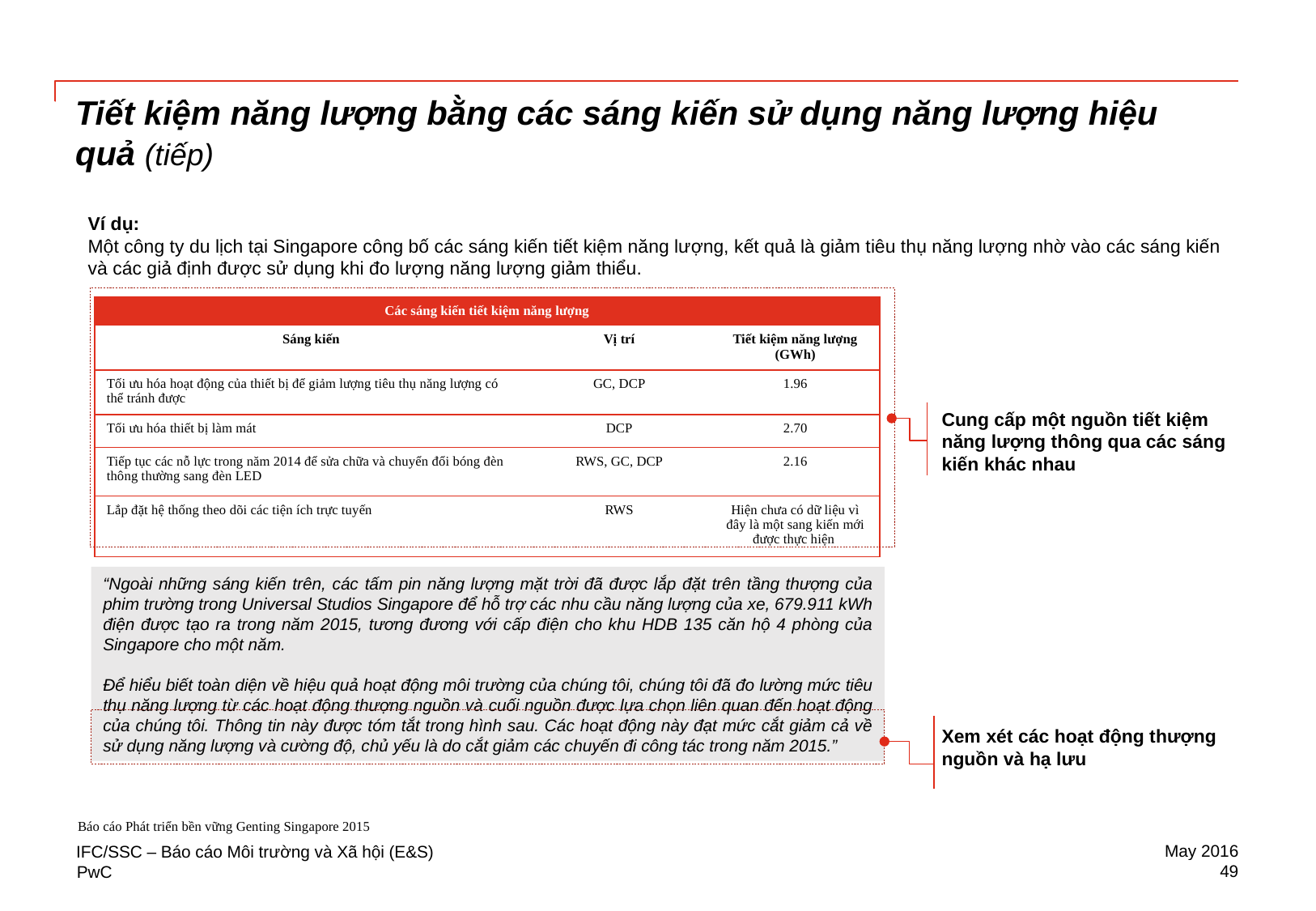

Tiết kiệm năng lượng bằng các sáng kiến sử dụng năng lượng hiệu quả (tiếp)
Ví dụ:
Một công ty du lịch tại Singapore công bố các sáng kiến tiết kiệm năng lượng, kết quả là giảm tiêu thụ năng lượng nhờ vào các sáng kiến và các giả định được sử dụng khi đo lượng năng lượng giảm thiểu.

Cung cấp một nguồn tiết kiệm năng lượng thông qua các sáng kiến khác nhau
| Các sáng kiến tiết kiệm năng lượng |  |  |
| --- | --- | --- |
| Sáng kiến | Vị trí | Tiết kiệm năng lượng (GWh) |
| Tối ưu hóa hoạt động của thiết bị để giảm lượng tiêu thụ năng lượng có thể tránh được | GC, DCP | 1.96 |
| Tối ưu hóa thiết bị làm mát | DCP | 2.70 |
| Tiếp tục các nỗ lực trong năm 2014 để sửa chữa và chuyển đổi bóng đèn thông thường sang đèn LED | RWS, GC, DCP | 2.16 |
| Lắp đặt hệ thống theo dõi các tiện ích trực tuyến | RWS | Hiện chưa có dữ liệu vì đây là một sang kiến mới được thực hiện |
Source: Vinamilk 2014 Sustainable Development Report
IFC/SSC – Environmental and Society (E&S) Reporting
“Ngoài những sáng kiến trên, các tấm pin năng lượng mặt trời đã được lắp đặt trên tầng thượng của phim trường trong Universal Studios Singapore để hỗ trợ các nhu cầu năng lượng của xe, 679.911 kWh điện được tạo ra trong năm 2015, tương đương với cấp điện cho khu HDB 135 căn hộ 4 phòng của Singapore cho một năm.

Để hiểu biết toàn diện về hiệu quả hoạt động môi trường của chúng tôi, chúng tôi đã đo lường mức tiêu thụ năng lượng từ các hoạt động thượng nguồn và cuối nguồn được lựa chọn liên quan đến hoạt động của chúng tôi. Thông tin này được tóm tắt trong hình sau. Các hoạt động này đạt mức cắt giảm cả về sử dụng năng lượng và cường độ, chủ yếu là do cắt giảm các chuyến đi công tác trong năm 2015.”

Xem xét các hoạt động thượng nguồn và hạ lưu
Báo cáo Phát triển bền vững Genting Singapore 2015
May 2016
IFC/SSC – Báo cáo Môi trường và Xã hội (E&S)
49
PwC